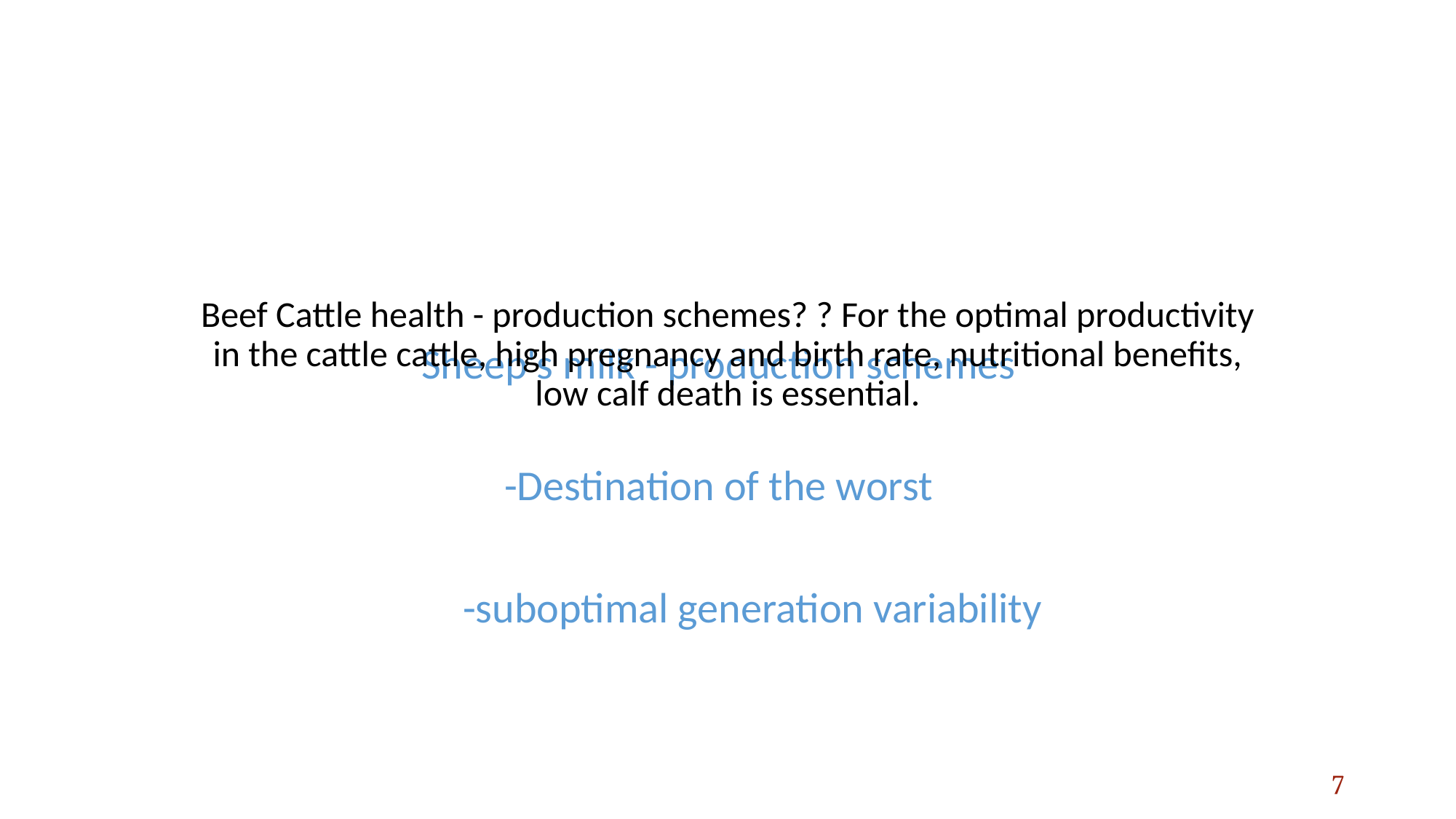

# Beef Cattle health - production schemes? ? For the optimal productivity in the cattle cattle, high pregnancy and birth rate, nutritional benefits, low calf death is essential.
Sheep's milk - production schemes

-Destination of the worst

       -suboptimal generation variability
7